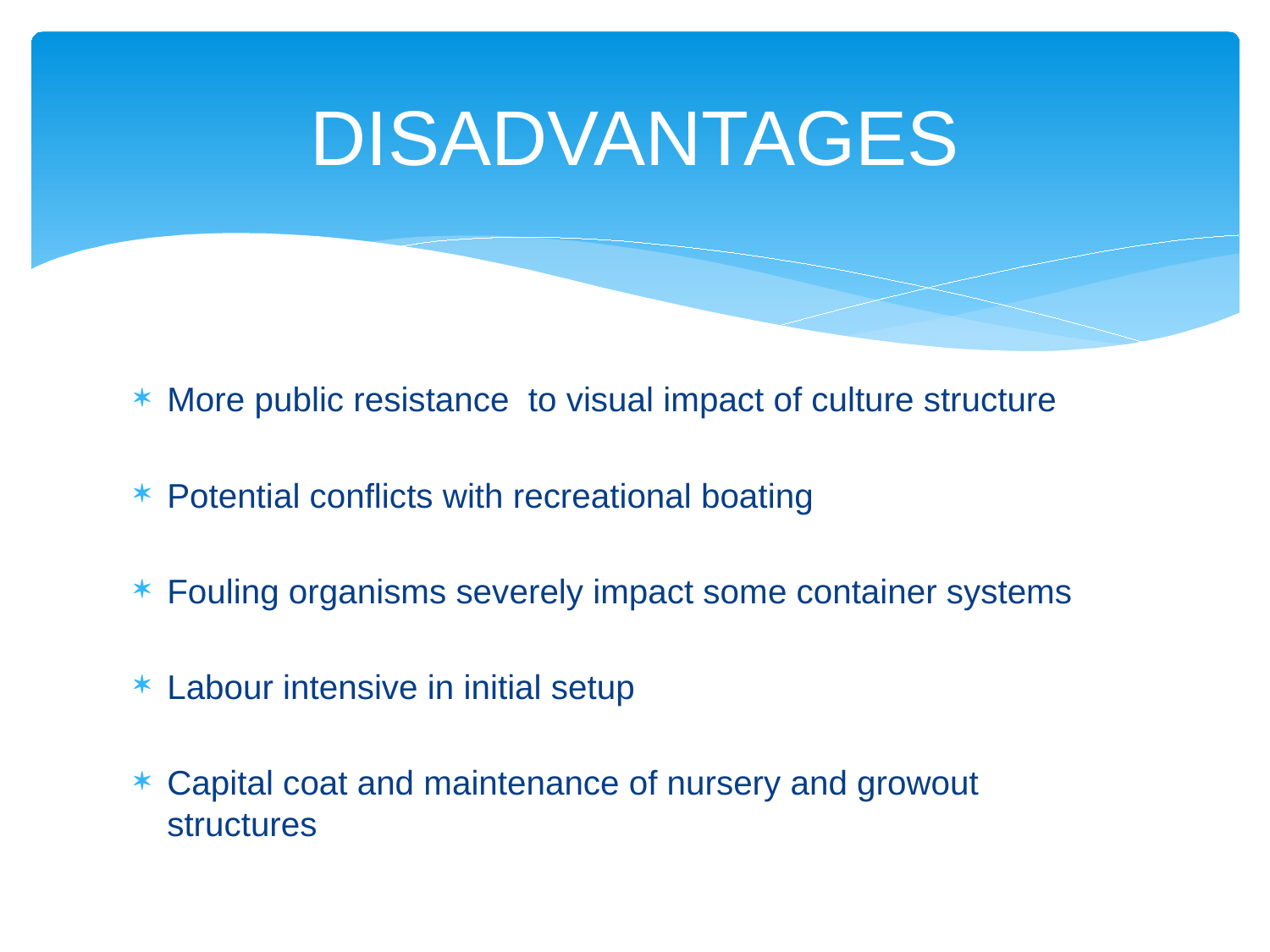

# disadvantages
More public resistance  to visual impact of culture structure

Potential conflicts with recreational boating

Fouling organisms severely impact some container systems

Labour intensive in initial setup

Capital coat and maintenance of nursery and growout structures